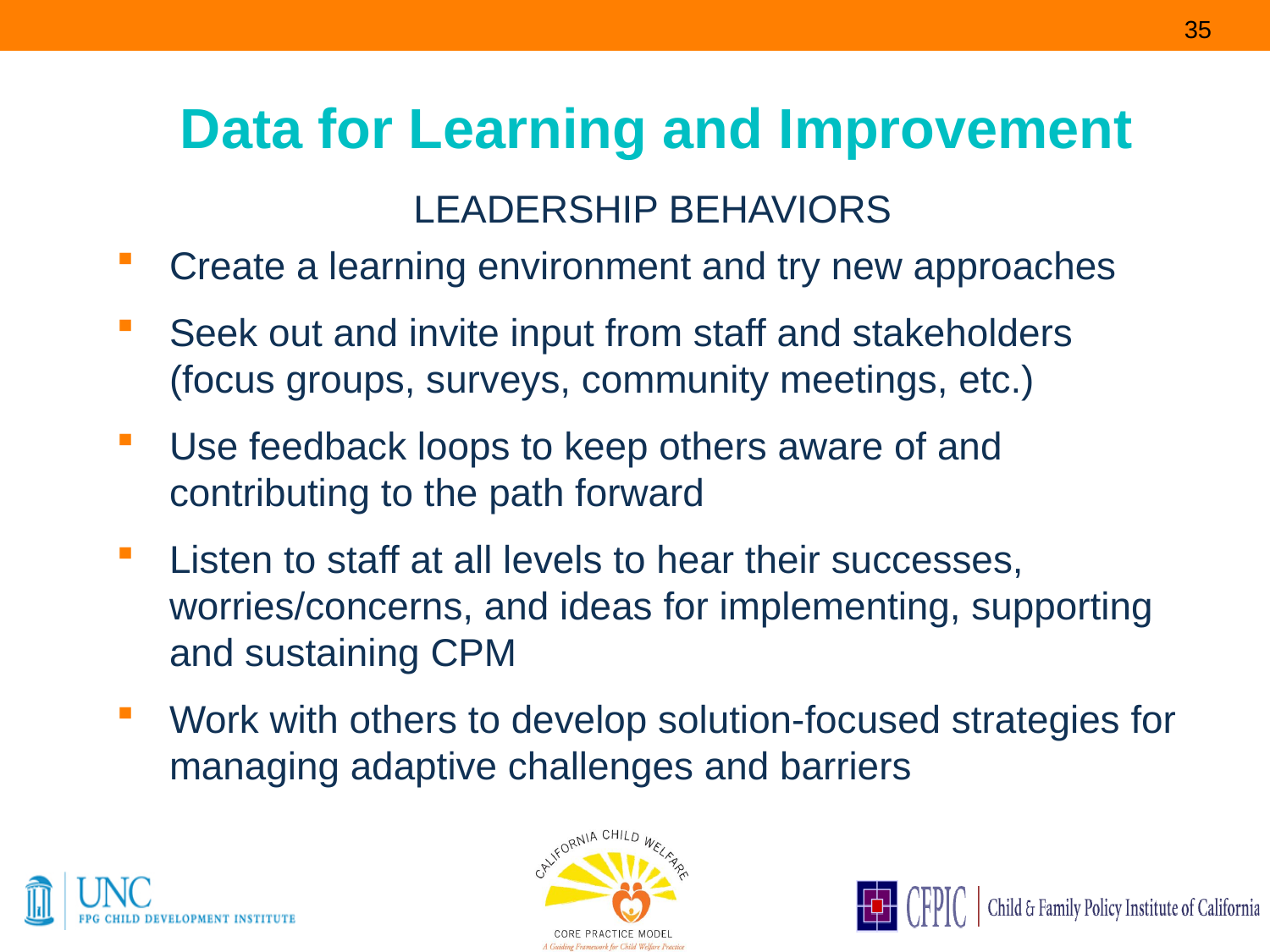

35
# Data for Learning and Improvement
LEADERSHIP BEHAVIORS
Create a learning environment and try new approaches
Seek out and invite input from staff and stakeholders (focus groups, surveys, community meetings, etc.)
Use feedback loops to keep others aware of and contributing to the path forward
Listen to staff at all levels to hear their successes, worries/concerns, and ideas for implementing, supporting and sustaining CPM
Work with others to develop solution-focused strategies for managing adaptive challenges and barriers